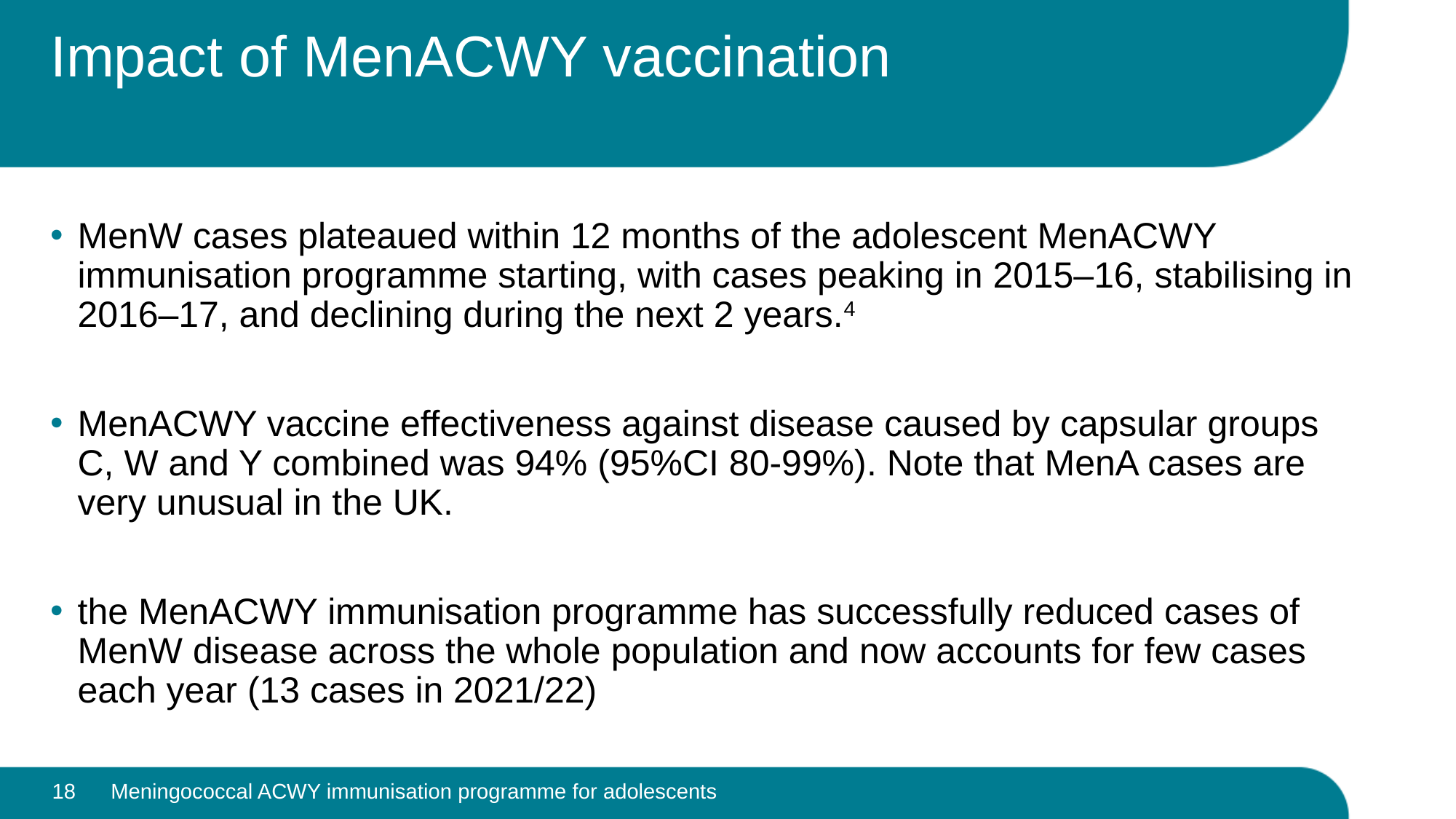

# Impact of MenACWY vaccination
MenW cases plateaued within 12 months of the adolescent MenACWY immunisation programme starting, with cases peaking in 2015–16, stabilising in 2016–17, and declining during the next 2 years.4

MenACWY vaccine effectiveness against disease caused by capsular groups C, W and Y combined was 94% (95%CI 80-99%). Note that MenA cases are very unusual in the UK.

the MenACWY immunisation programme has successfully reduced cases of MenW disease across the whole population and now accounts for few cases each year (13 cases in 2021/22)

18
Meningococcal ACWY immunisation programme for adolescents